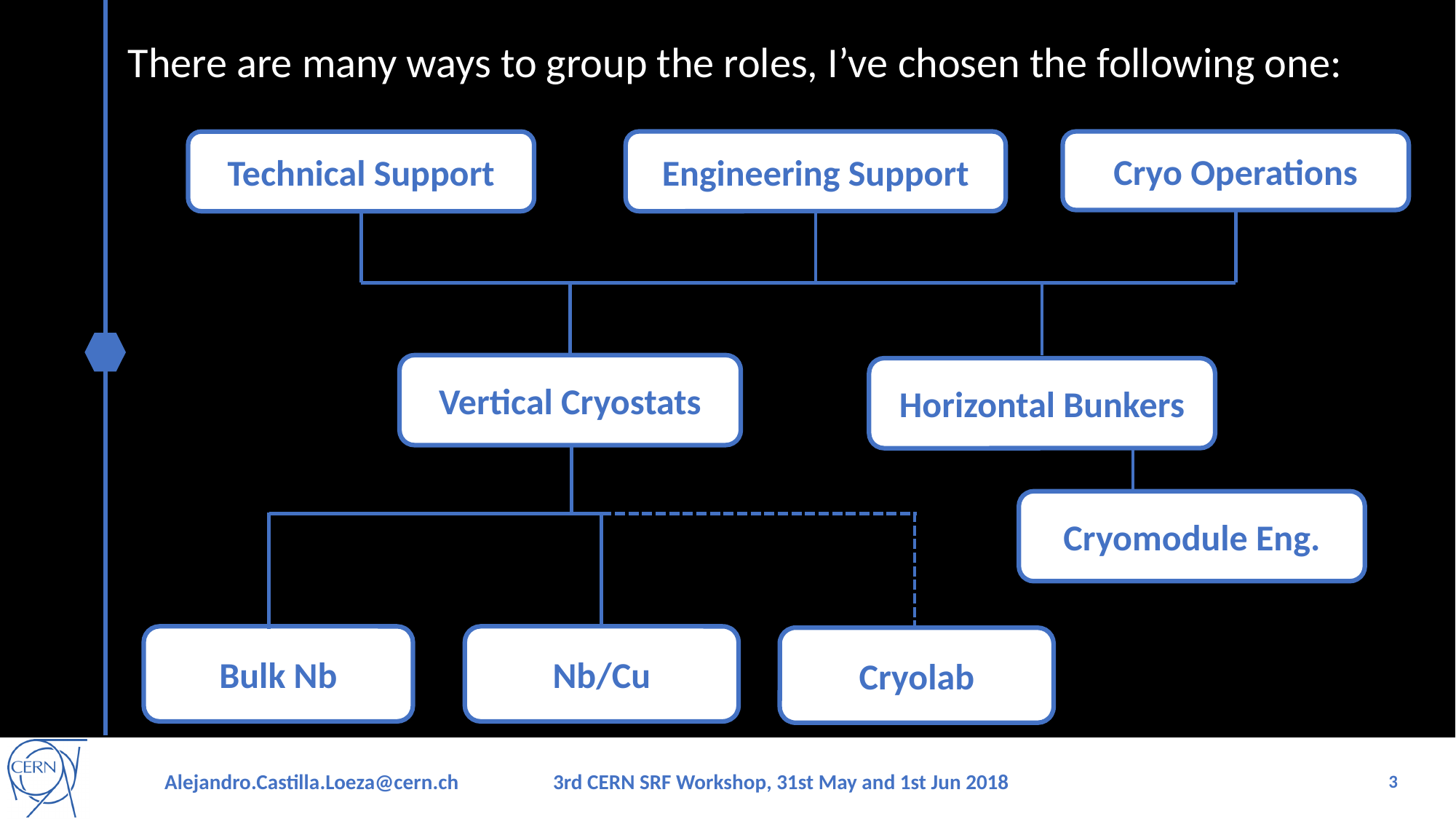

There are many ways to group the roles, I’ve chosen the following one:
Engineering Support
Cryo Operations
Technical Support
Vertical Cryostats
Horizontal Bunkers
Bulk Nb
Nb/Cu
Cryomodule Eng.
Cryolab
Alejandro.Castilla.Loeza@cern.ch
3rd CERN SRF Workshop, 31st May and 1st Jun 2018
3